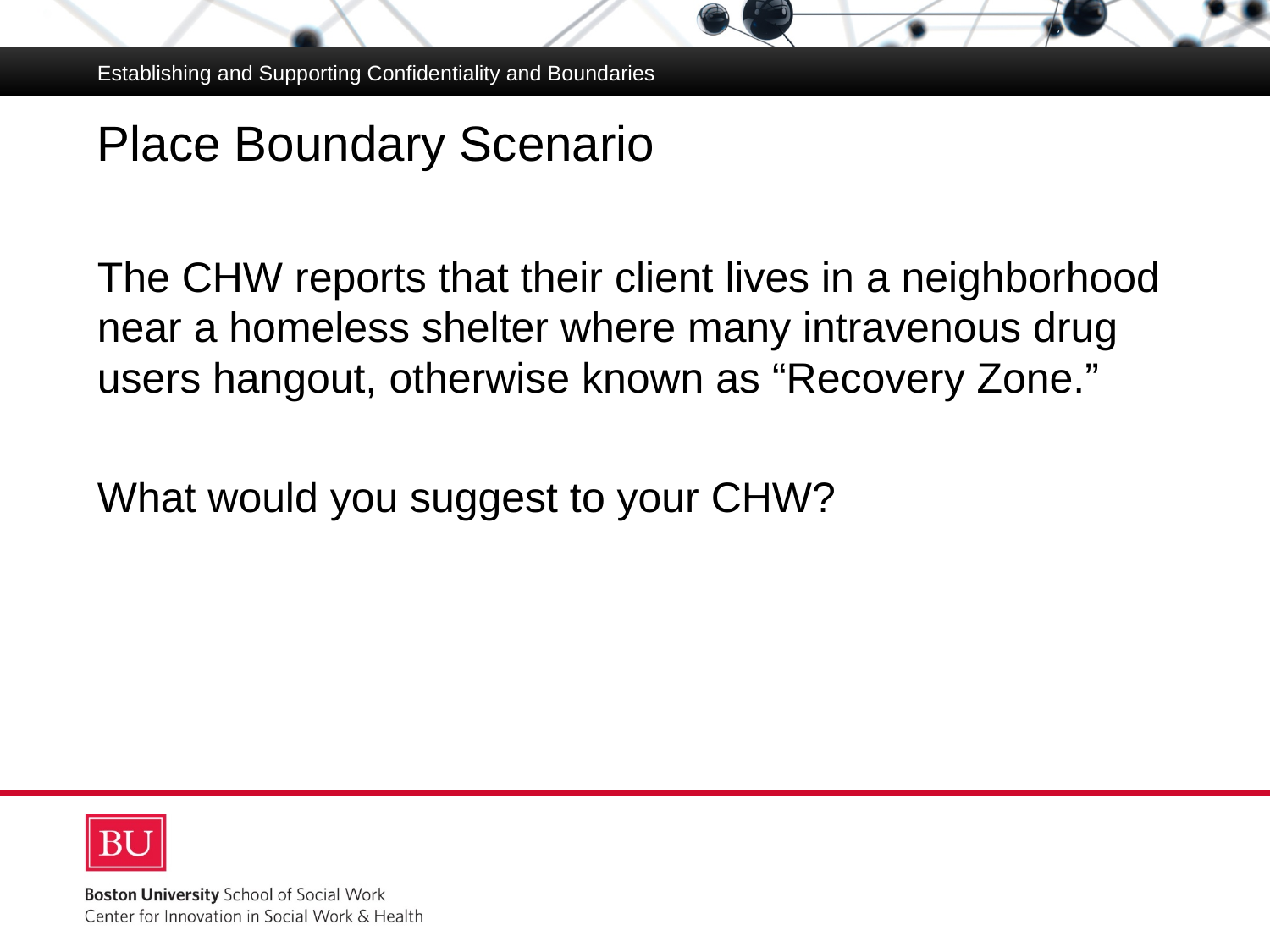

Establishing and Supporting Confidentiality and Boundaries
# Place Boundary Scenario
The CHW reports that their client lives in a neighborhood near a homeless shelter where many intravenous drug users hangout, otherwise known as “Recovery Zone.”

What would you suggest to your CHW?